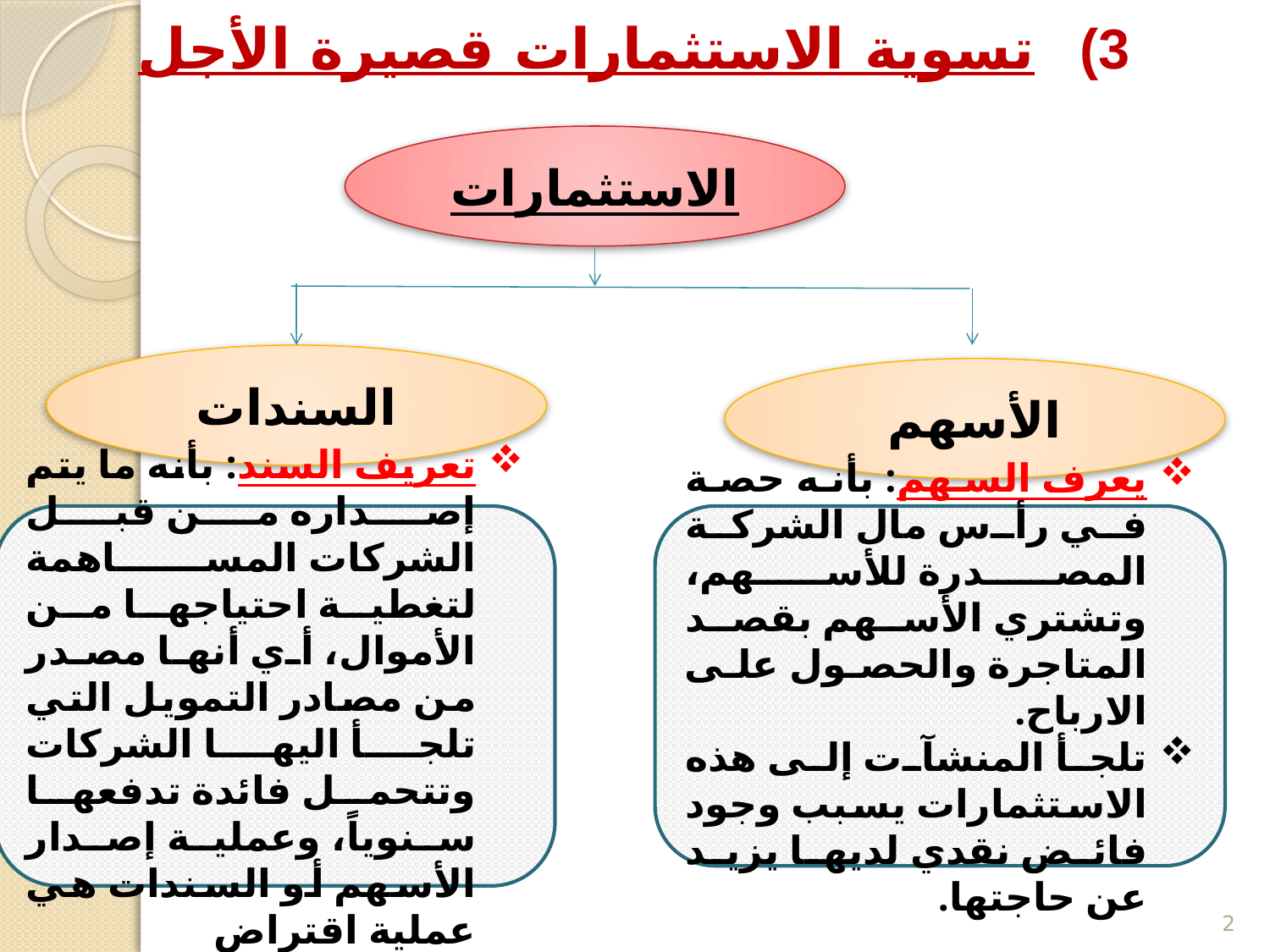

# تسوية الاستثمارات قصيرة الأجل
الاستثمارات
السندات
الأسهم
تعريف السند: بأنه ما يتم إصداره من قبل الشركات المساهمة لتغطية احتياجها من الأموال، أي أنها مصدر من مصادر التمويل التي تلجأ اليها الشركات وتتحمل فائدة تدفعها سنوياً، وعملية إصدار الأسهم أو السندات هي عملية اقتراض
يعرف السهم: بأنه حصة في رأس مال الشركة المصدرة للأسهم، وتشتري الأسهم بقصد المتاجرة والحصول على الارباح.
تلجأ المنشآت إلى هذه الاستثمارات يسبب وجود فائض نقدي لديها يزيد عن حاجتها.
2